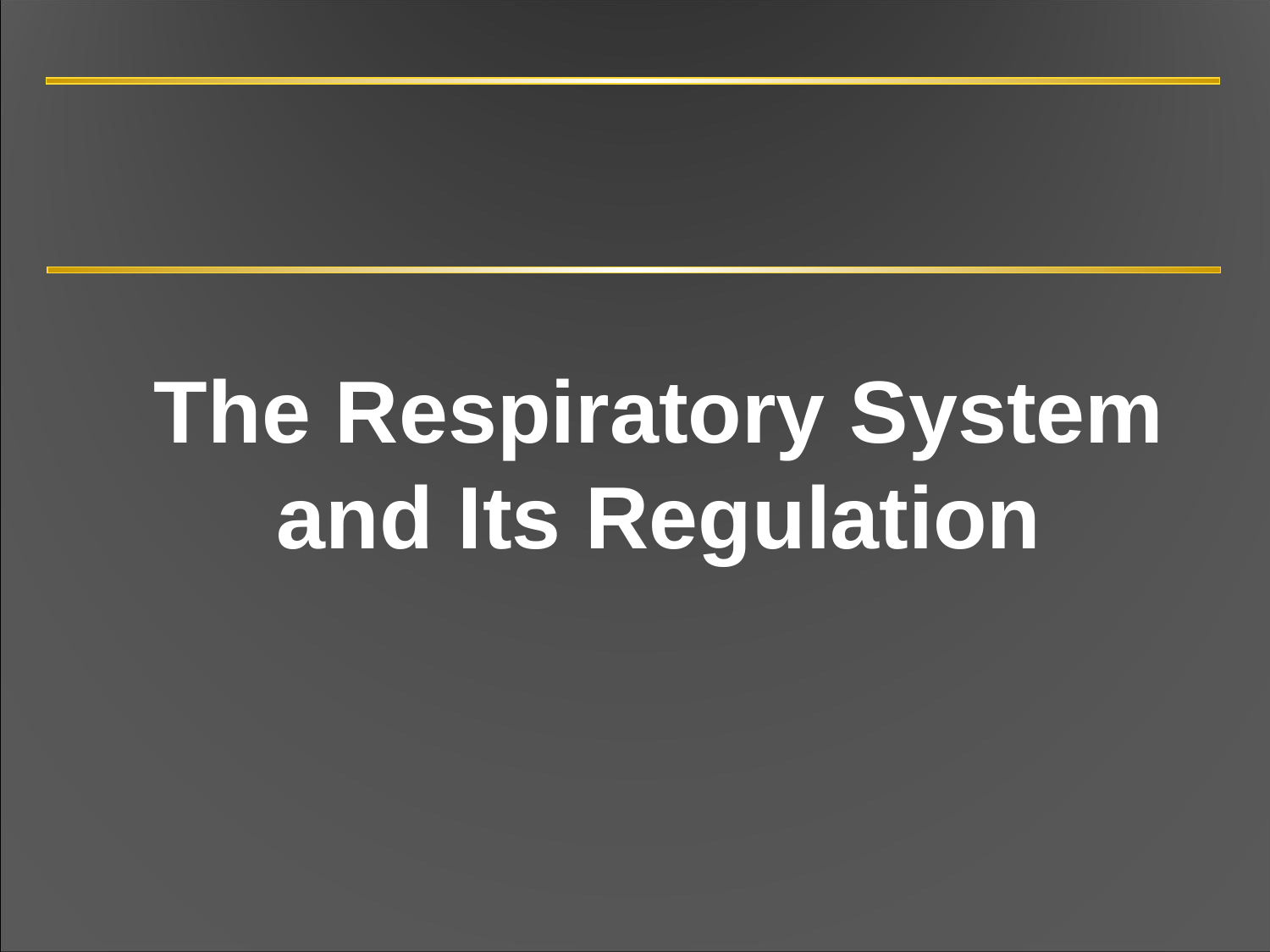

#
	The Respiratory System and Its Regulation